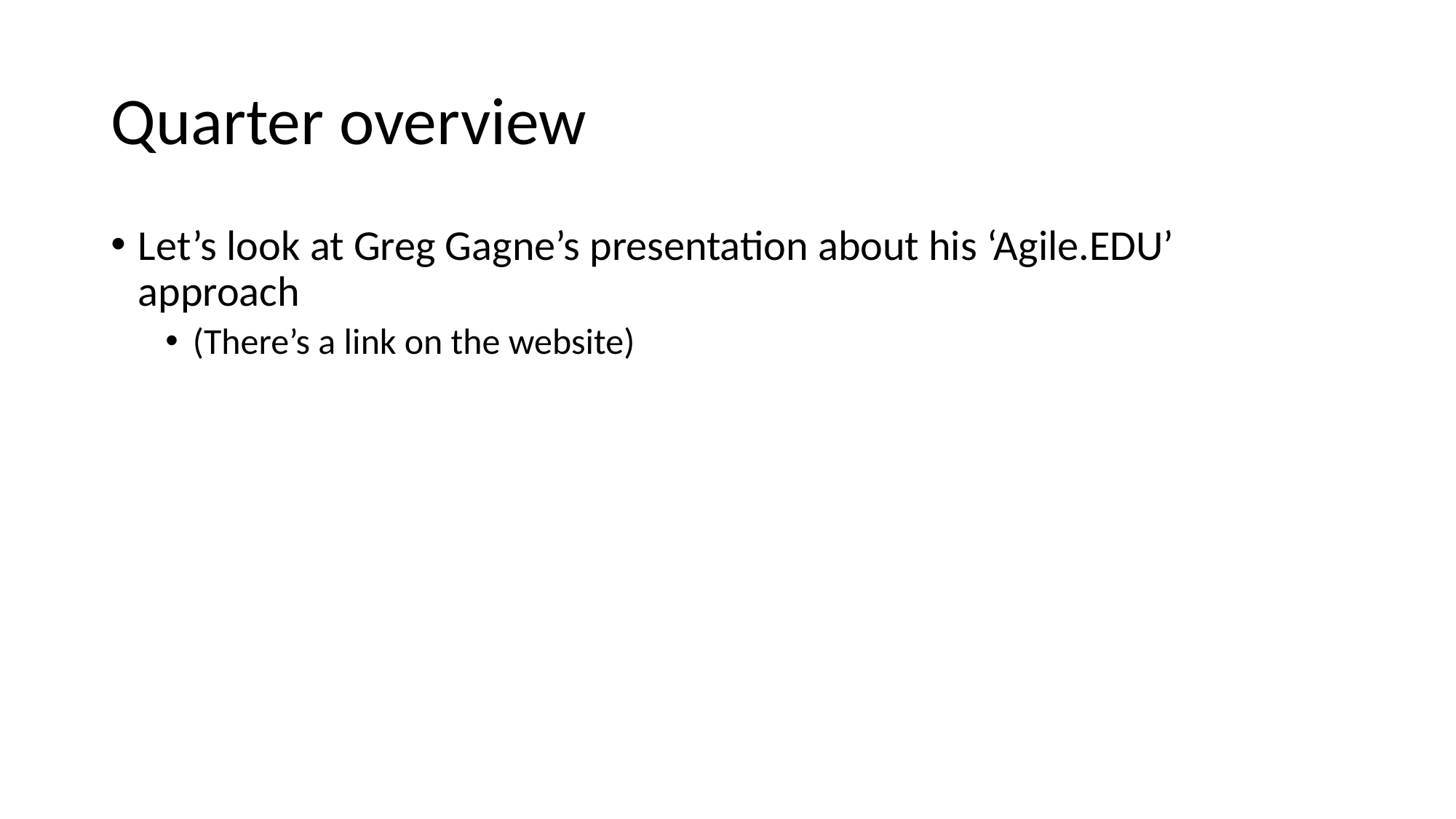

# Quarter overview
Let’s look at Greg Gagne’s presentation about his ‘Agile.EDU’ approach
(There’s a link on the website)